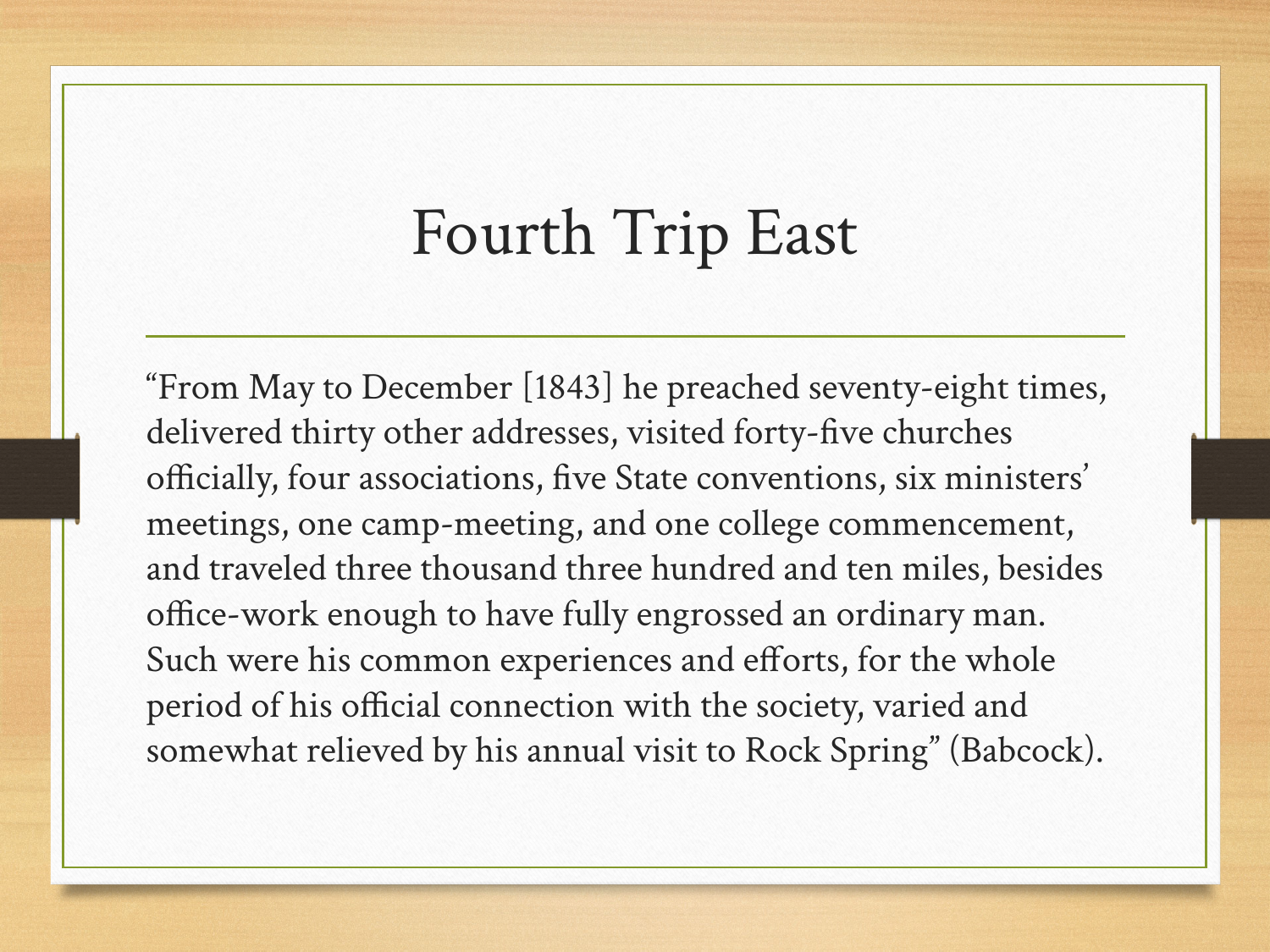

# Fourth Trip East
“From May to December [1843] he preached seventy-eight times, delivered thirty other addresses, visited forty-five churches officially, four associations, five State conventions, six ministers’ meetings, one camp-meeting, and one college commencement, and traveled three thousand three hundred and ten miles, besides office-work enough to have fully engrossed an ordinary man. Such were his common experiences and efforts, for the whole period of his official connection with the society, varied and somewhat relieved by his annual visit to Rock Spring” (Babcock).